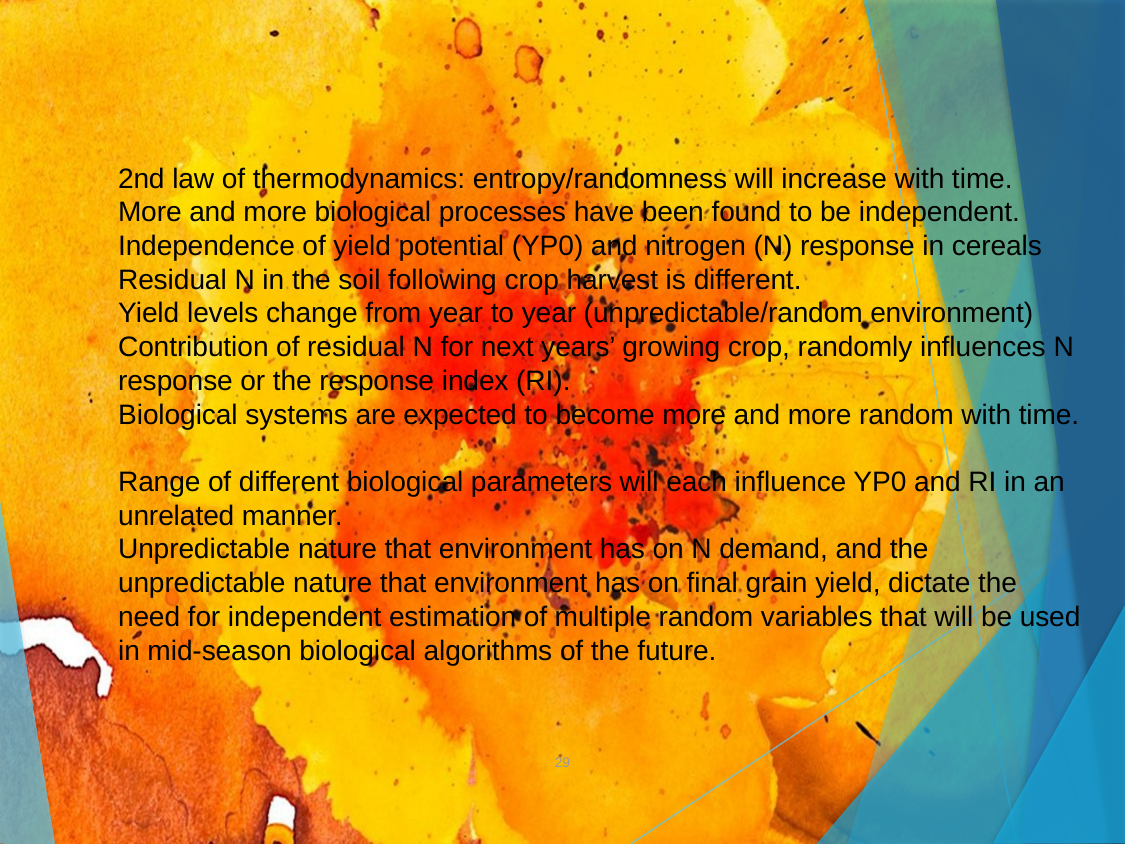

2nd law of thermodynamics: entropy/randomness will increase with time.
More and more biological processes have been found to be independent.  Independence of yield potential (YP0) and nitrogen (N) response in cereals
Residual N in the soil following crop harvest is different.
Yield levels change from year to year (unpredictable/random environment)
Contribution of residual N for next years’ growing crop, randomly influences N response or the response index (RI).
Biological systems are expected to become more and more random with time.
Range of different biological parameters will each influence YP0 and RI in an unrelated manner.
Unpredictable nature that environment has on N demand, and the unpredictable nature that environment has on final grain yield, dictate the need for independent estimation of multiple random variables that will be used in mid-season biological algorithms of the future.

29